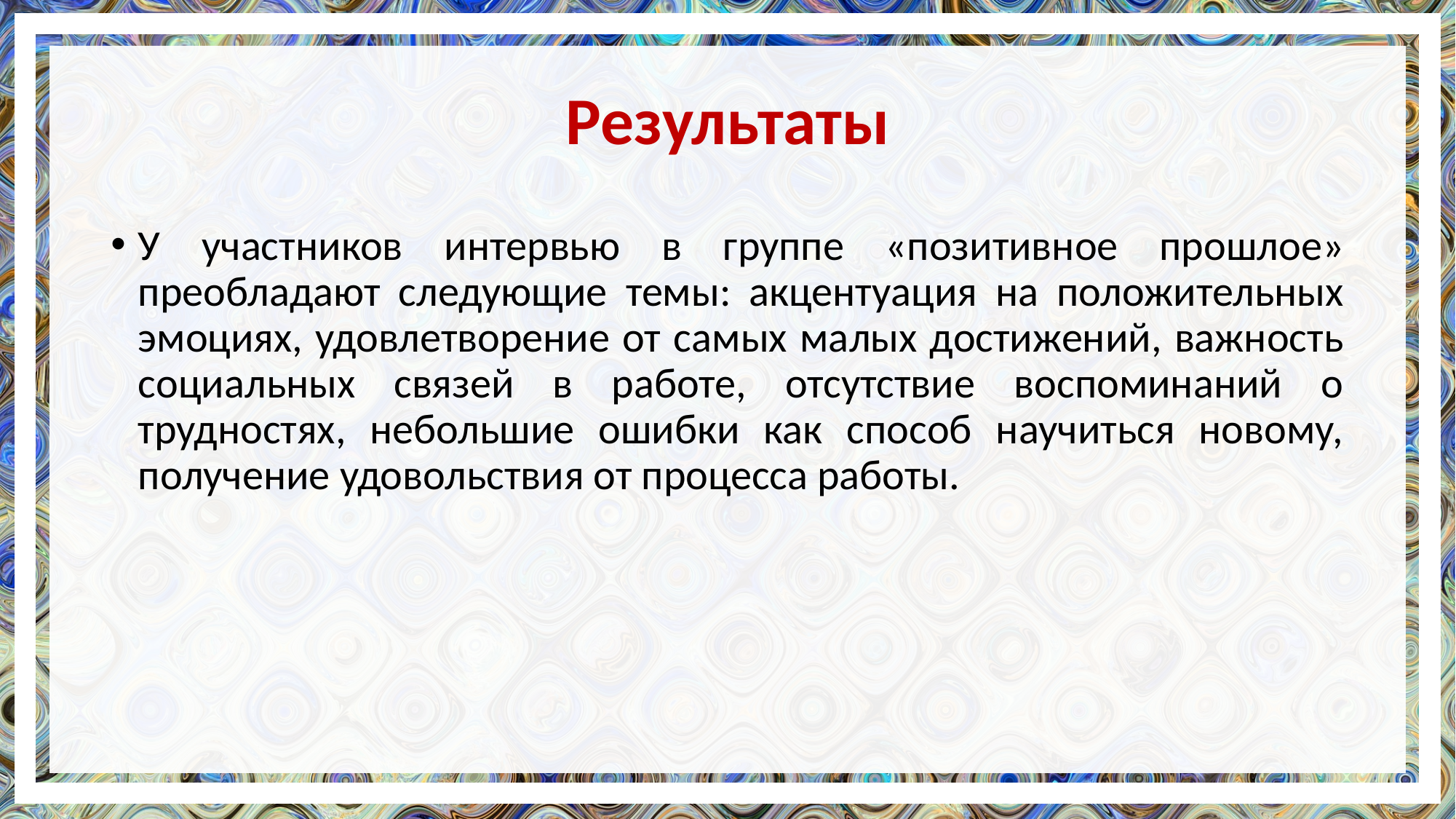

# Результаты
У участников интервью в группе «позитивное прошлое» преобладают следующие темы: акцентуация на положительных эмоциях, удовлетворение от самых малых достижений, важность социальных связей в работе, отсутствие воспоминаний о трудностях, небольшие ошибки как способ научиться новому, получение удовольствия от процесса работы.